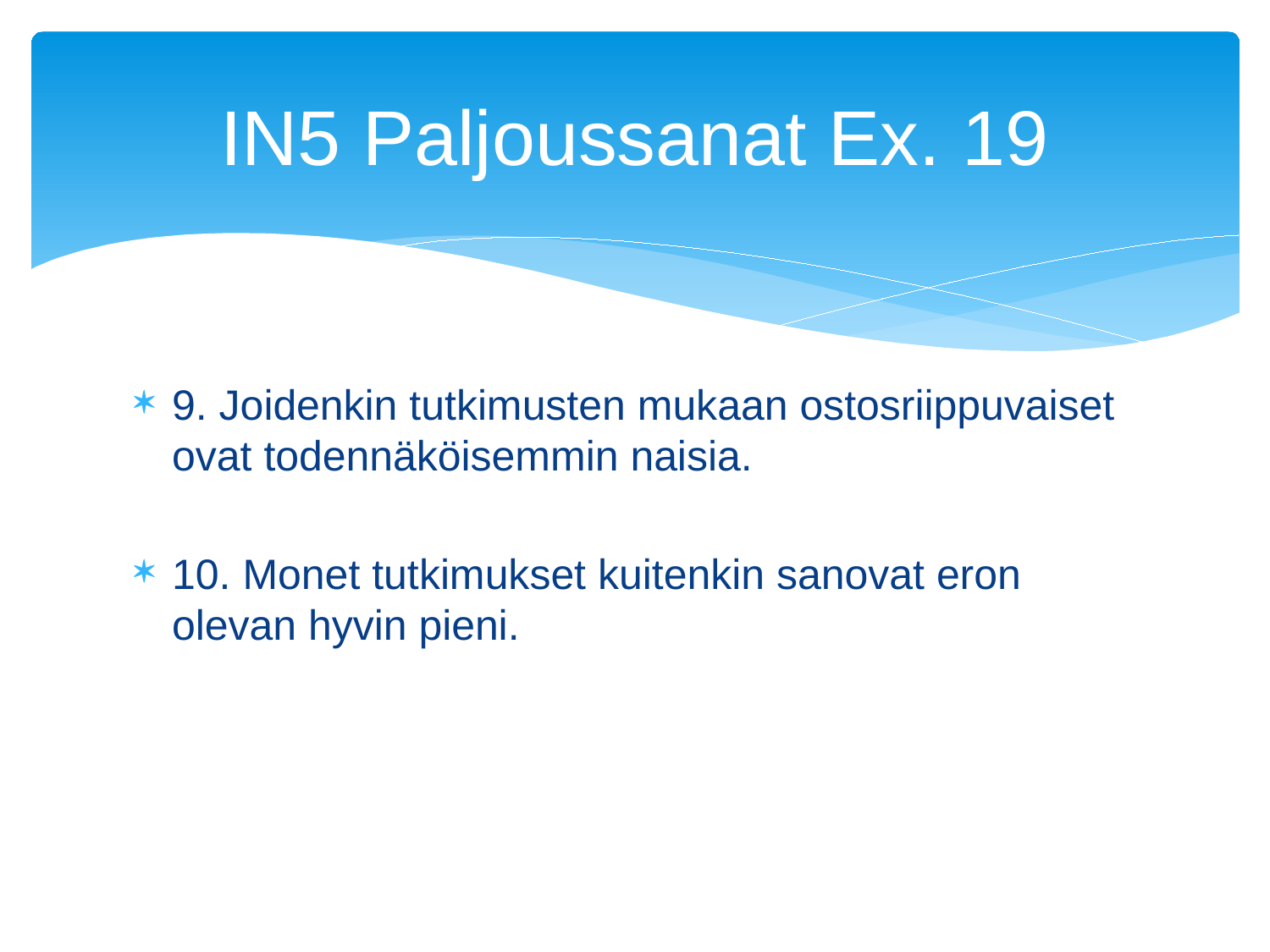

# IN5 Paljoussanat Ex. 19
9. Joidenkin tutkimusten mukaan ostosriippuvaiset ovat todennäköisemmin naisia.

10. Monet tutkimukset kuitenkin sanovat eron olevan hyvin pieni.